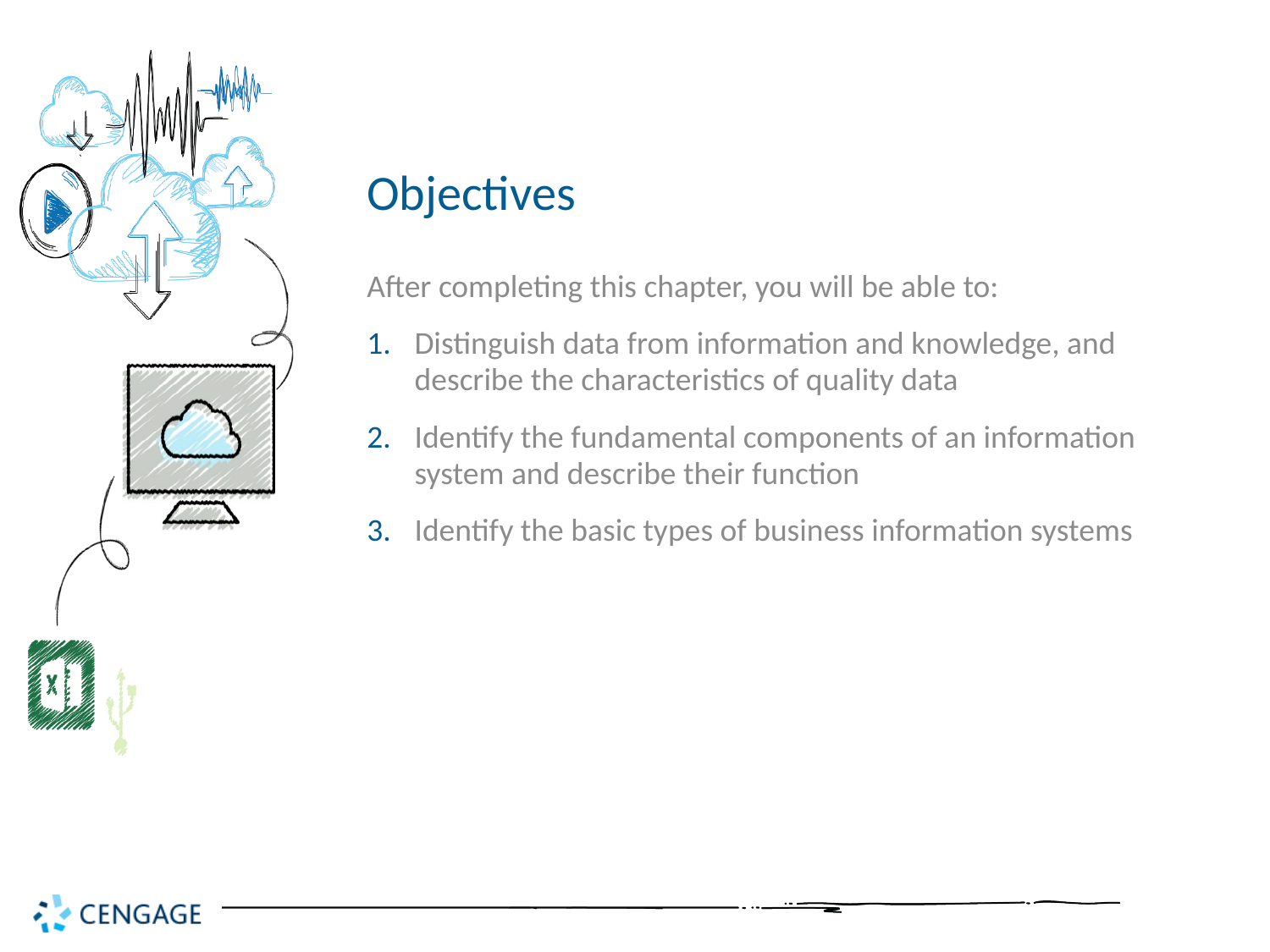

# Objectives
After completing this chapter, you will be able to:
Distinguish data from information and knowledge, and describe the characteristics of quality data
Identify the fundamental components of an information system and describe their function
Identify the basic types of business information systems